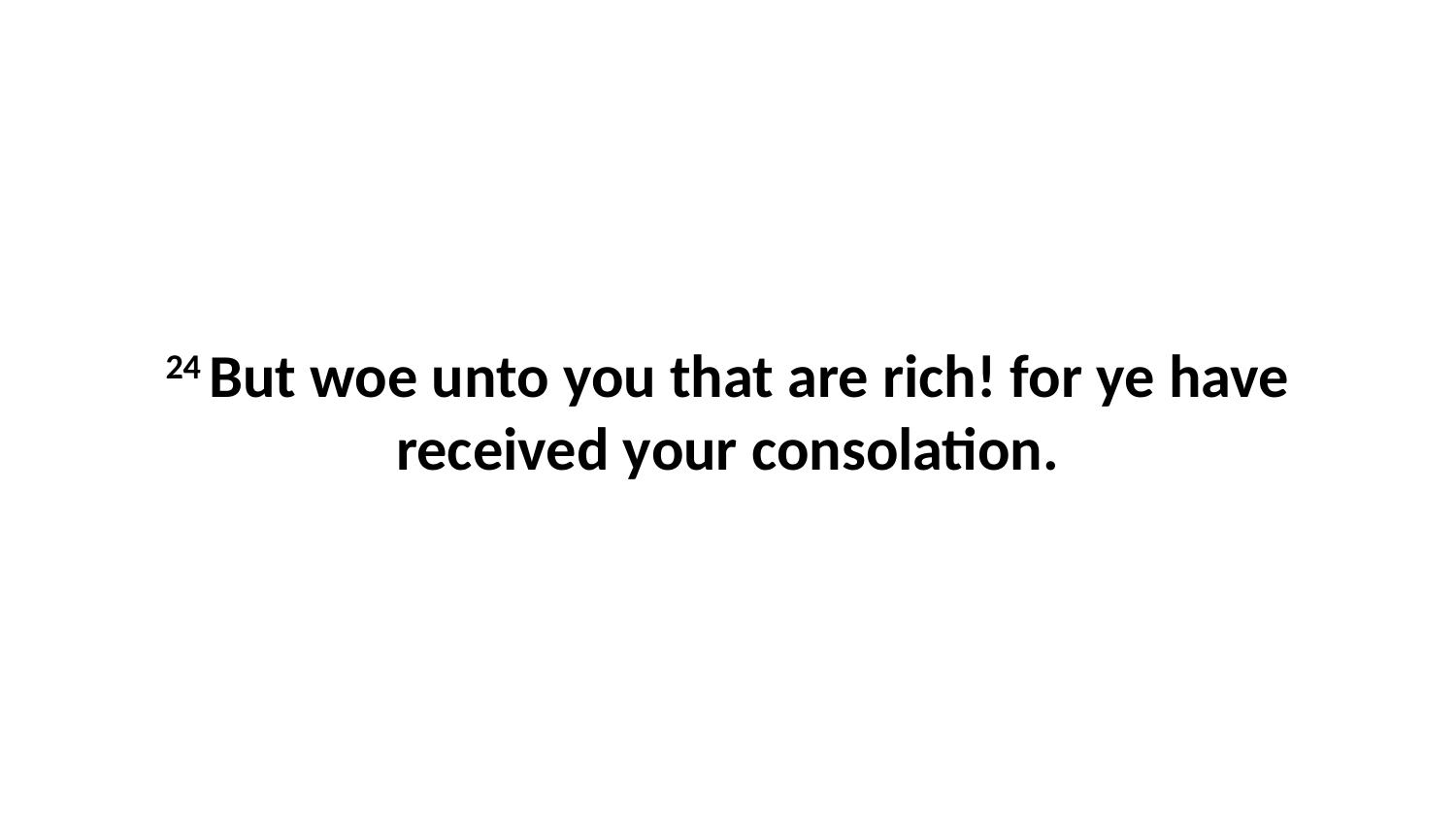

24 But woe unto you that are rich! for ye have received your consolation.